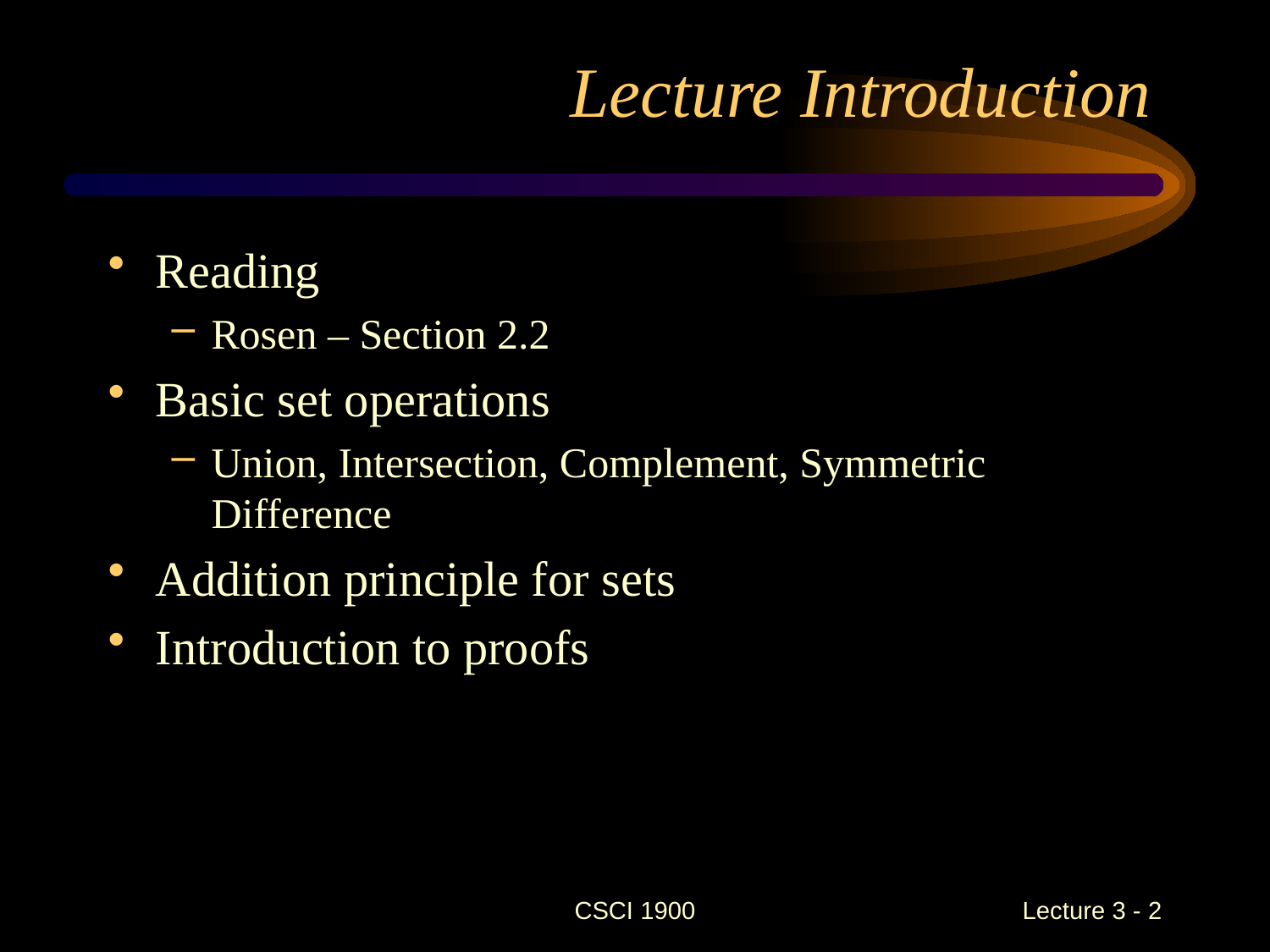

# Lecture Introduction
Reading
Rosen – Section 2.2
Basic set operations
Union, Intersection, Complement, Symmetric Difference
Addition principle for sets
Introduction to proofs

CSCI 1900
 Lecture 3 - 2